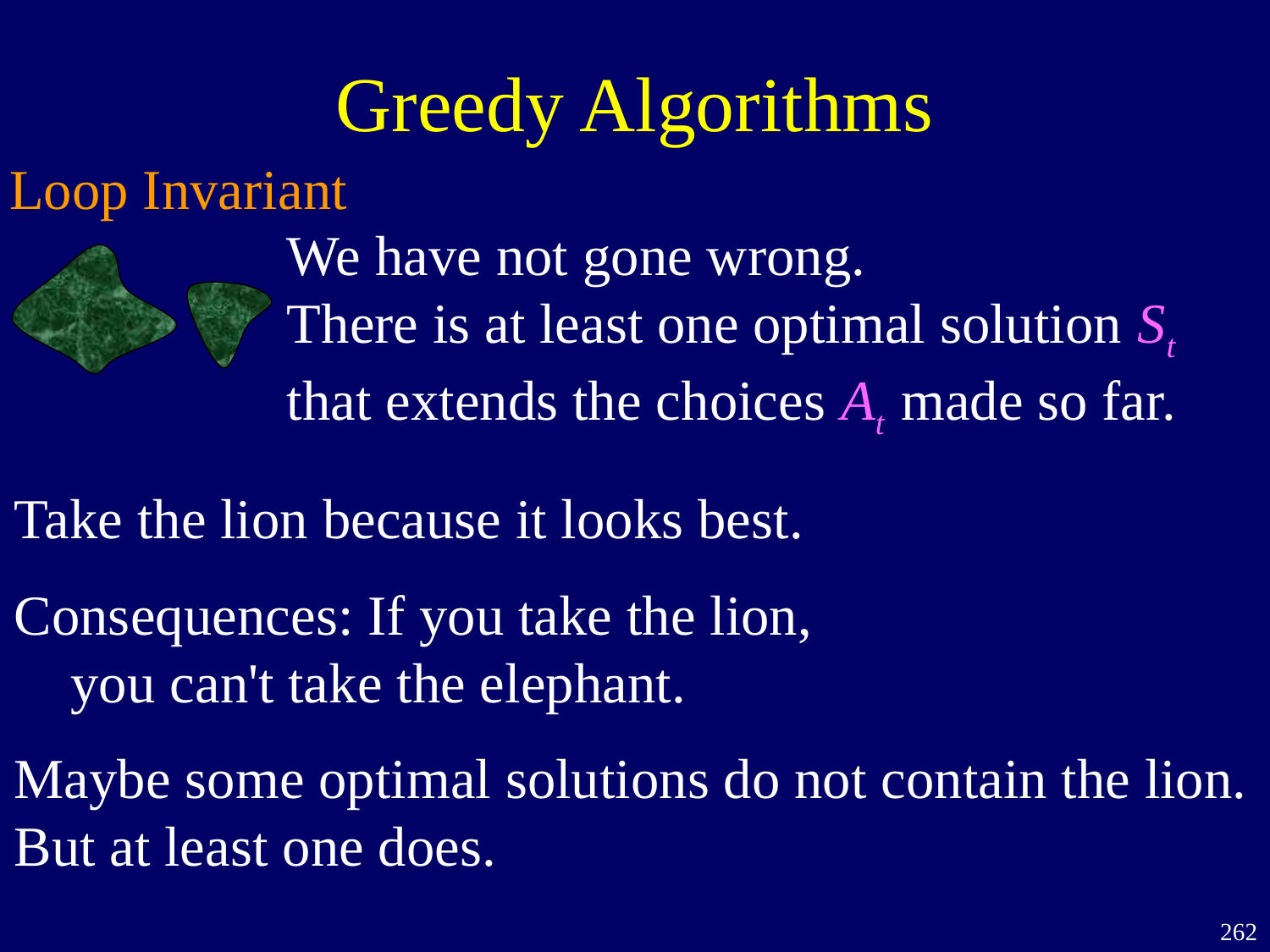

# Greedy Algorithms
Loop Invariant

We have not gone wrong.
There is at least one optimal solution St that extends the choices At  made so far.
Take the lion because it looks best.
Consequences: If you take the lion,
    you can't take the elephant.
Maybe some optimal solutions do not contain the lion.
But at least one does.